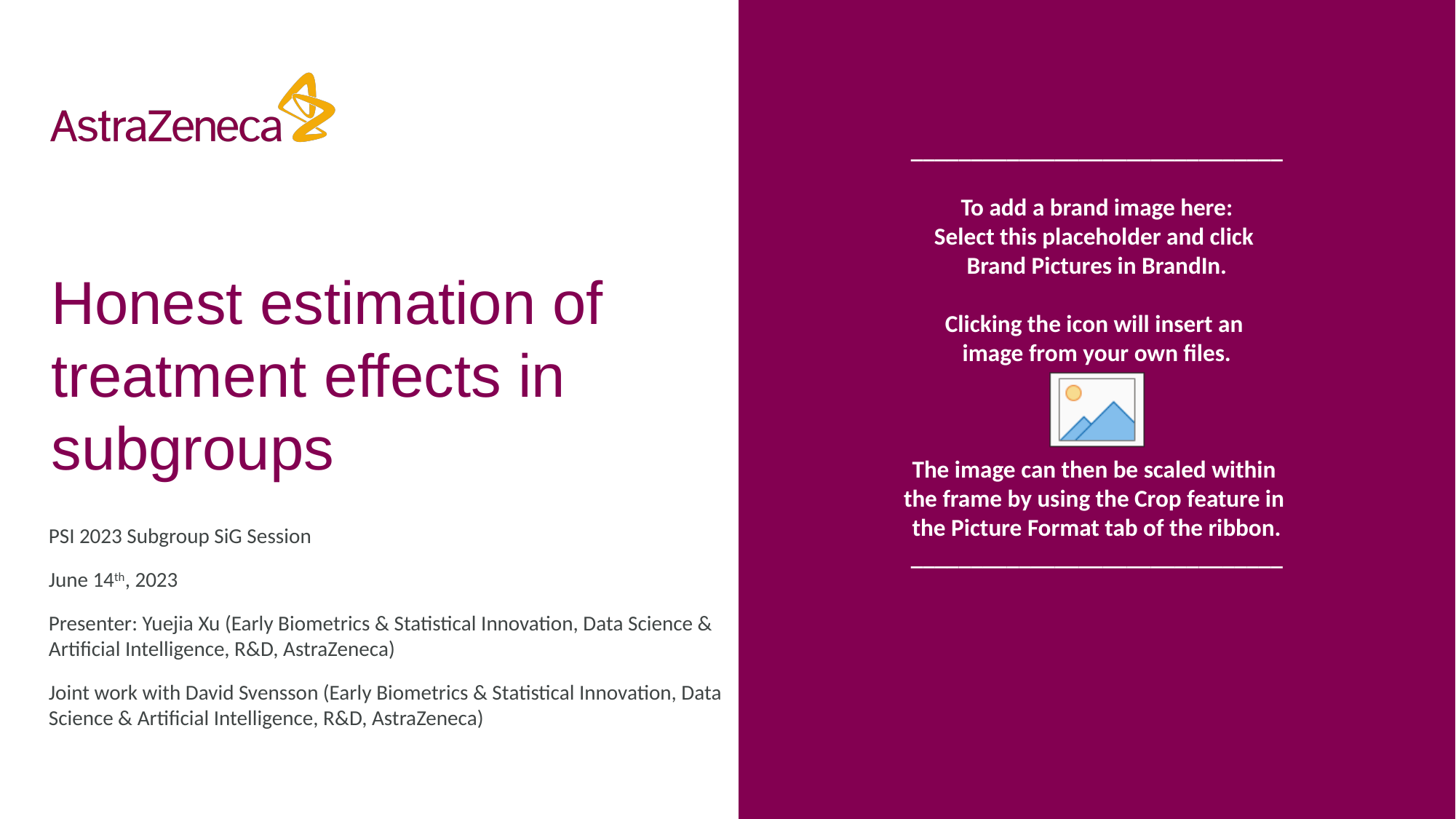

# Honest estimation of treatment effects in subgroups
PSI 2023 Subgroup SiG Session
June 14th, 2023
Presenter: Yuejia Xu (Early Biometrics & Statistical Innovation, Data Science & Artificial Intelligence, R&D, AstraZeneca)
Joint work with David Svensson (Early Biometrics & Statistical Innovation, Data Science & Artificial Intelligence, R&D, AstraZeneca)